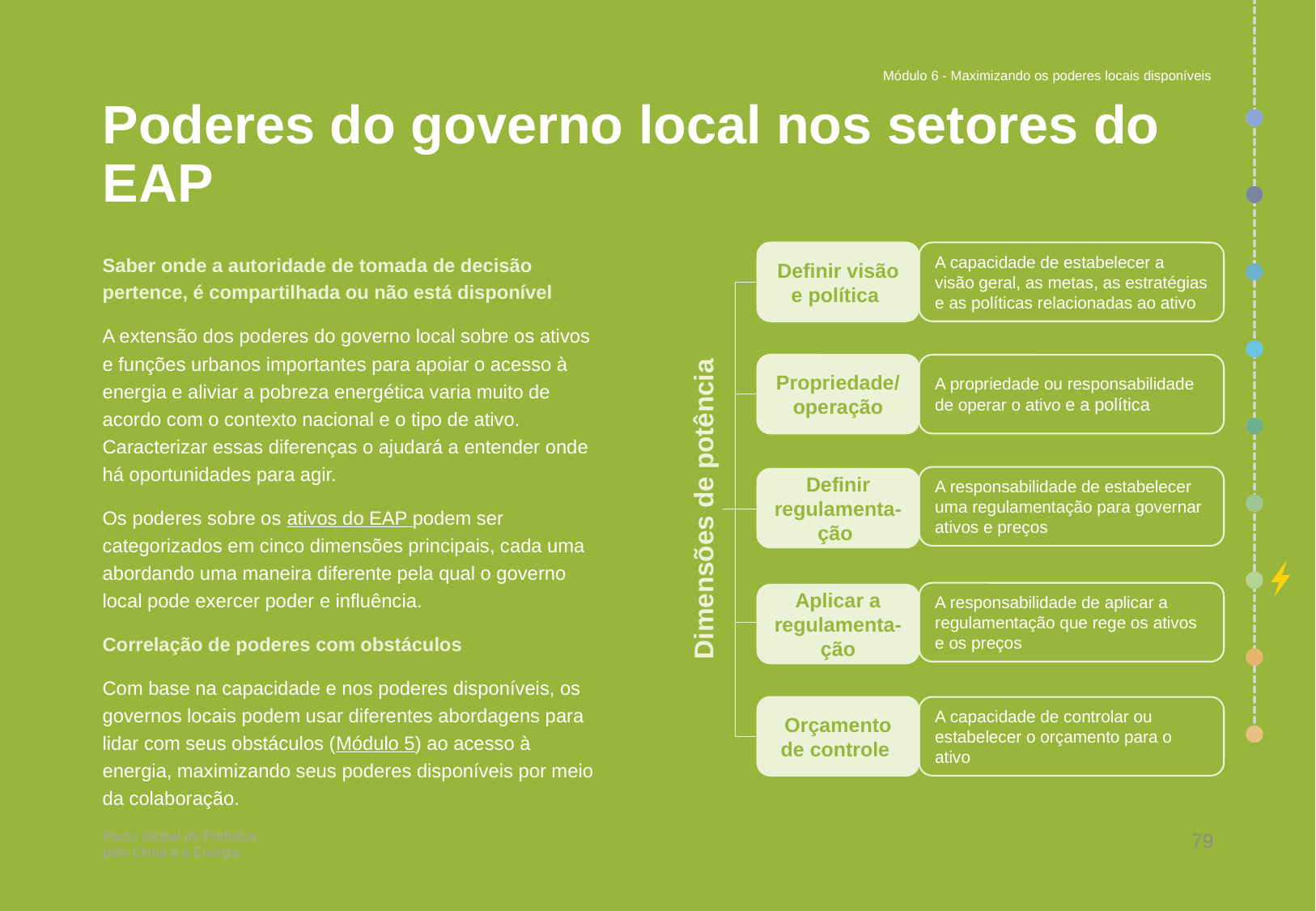

Módulo 6 - Maximizando os poderes locais disponíveis
# Poderes do governo local nos setores do EAP

Saber onde a autoridade de tomada de decisão pertence, é compartilhada ou não está disponível
A extensão dos poderes do governo local sobre os ativos e funções urbanos importantes para apoiar o acesso à energia e aliviar a pobreza energética varia muito de acordo com o contexto nacional e o tipo de ativo. Caracterizar essas diferenças o ajudará a entender onde há oportunidades para agir.
Os poderes sobre os ativos do EAP podem ser categorizados em cinco dimensões principais, cada uma abordando uma maneira diferente pela qual o governo local pode exercer poder e influência.
Correlação de poderes com obstáculos
Com base na capacidade e nos poderes disponíveis, os governos locais podem usar diferentes abordagens para lidar com seus obstáculos (Módulo 5) ao acesso à energia, maximizando seus poderes disponíveis por meio da colaboração.
Definir visão e política
A capacidade de estabelecer a visão geral, as metas, as estratégias e as políticas relacionadas ao ativo

Propriedade/operação
A propriedade ou responsabilidade de operar o ativo e a política

A responsabilidade de estabelecer uma regulamentação para governar ativos e preços
Definir regulamenta-ção
Dimensões de potência

A responsabilidade de aplicar a regulamentação que rege os ativos e os preços
Aplicar a regulamenta-ção

Orçamento de controle
A capacidade de controlar ou estabelecer o orçamento para o ativo

79